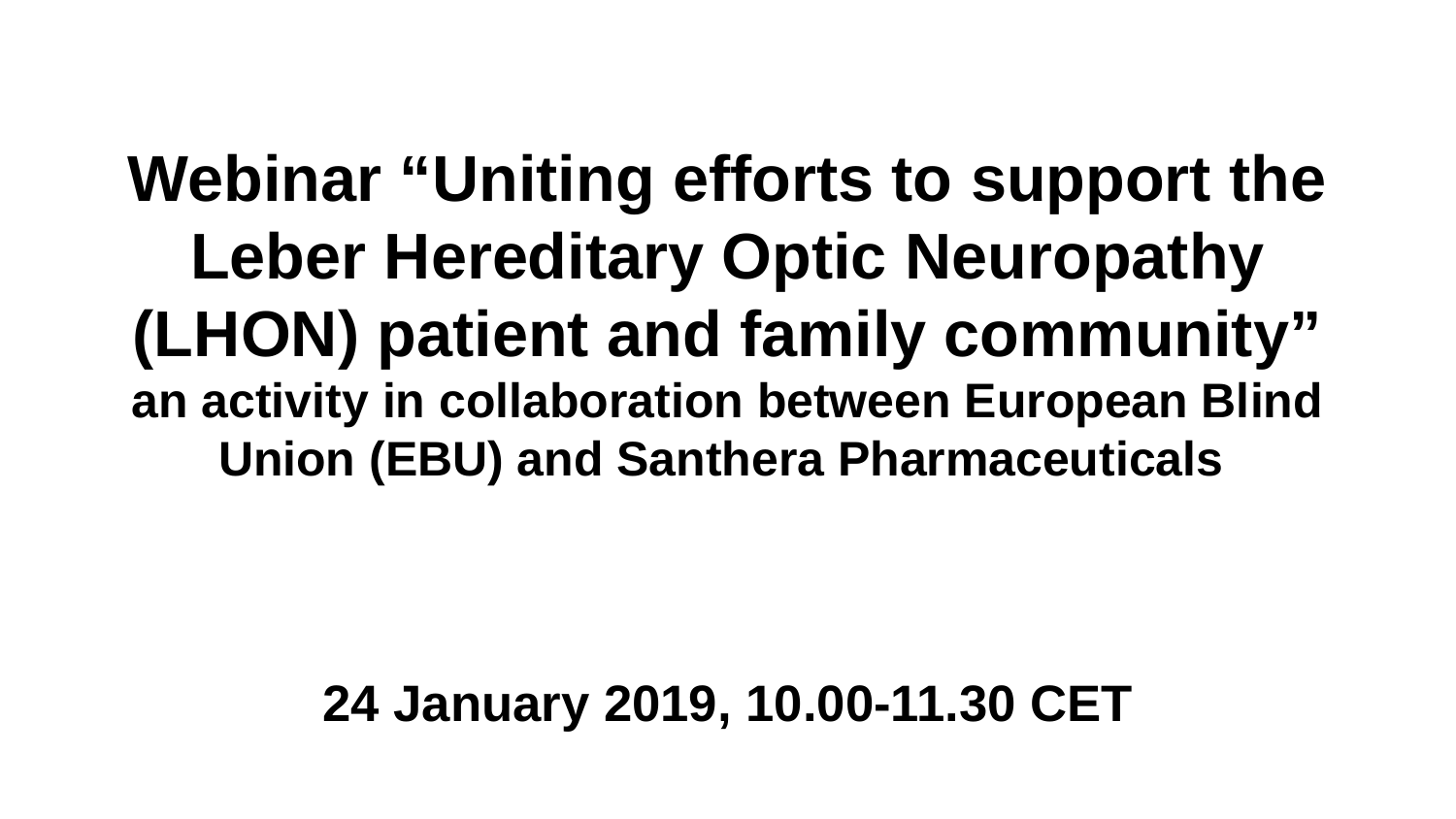

# Webinar “Uniting efforts to support the Leber Hereditary Optic Neuropathy (LHON) patient and family community” an activity in collaboration between European Blind Union (EBU) and Santhera Pharmaceuticals
24 January 2019, 10.00-11.30 CET